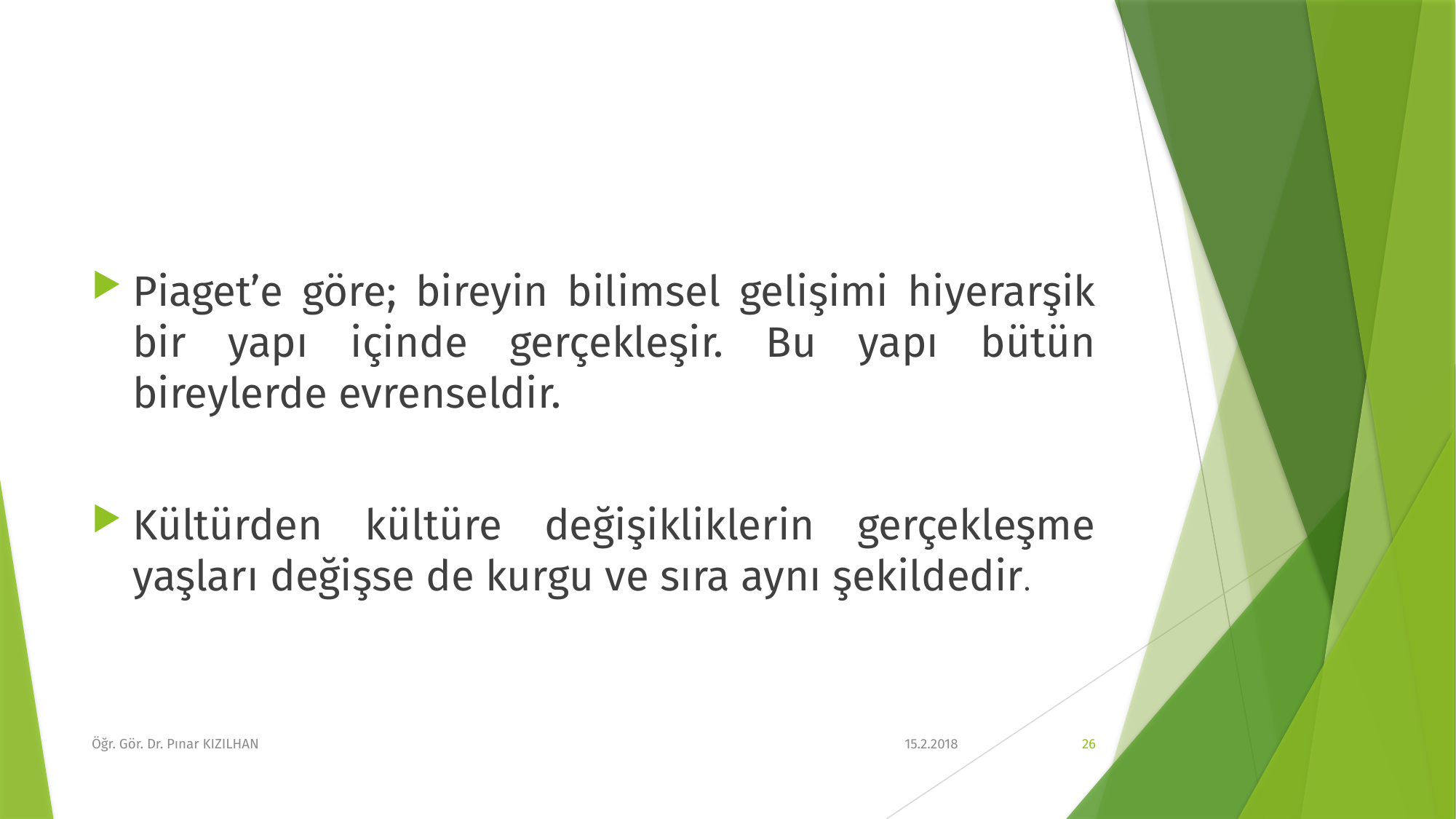

#
Piaget’e göre; bireyin bilimsel gelişimi hiyerarşik bir yapı içinde gerçekleşir. Bu yapı bütün bireylerde evrenseldir.

Kültürden kültüre değişikliklerin gerçekleşme yaşları değişse de kurgu ve sıra aynı şekildedir.
Öğr. Gör. Dr. Pınar KIZILHAN
15.2.2018
26